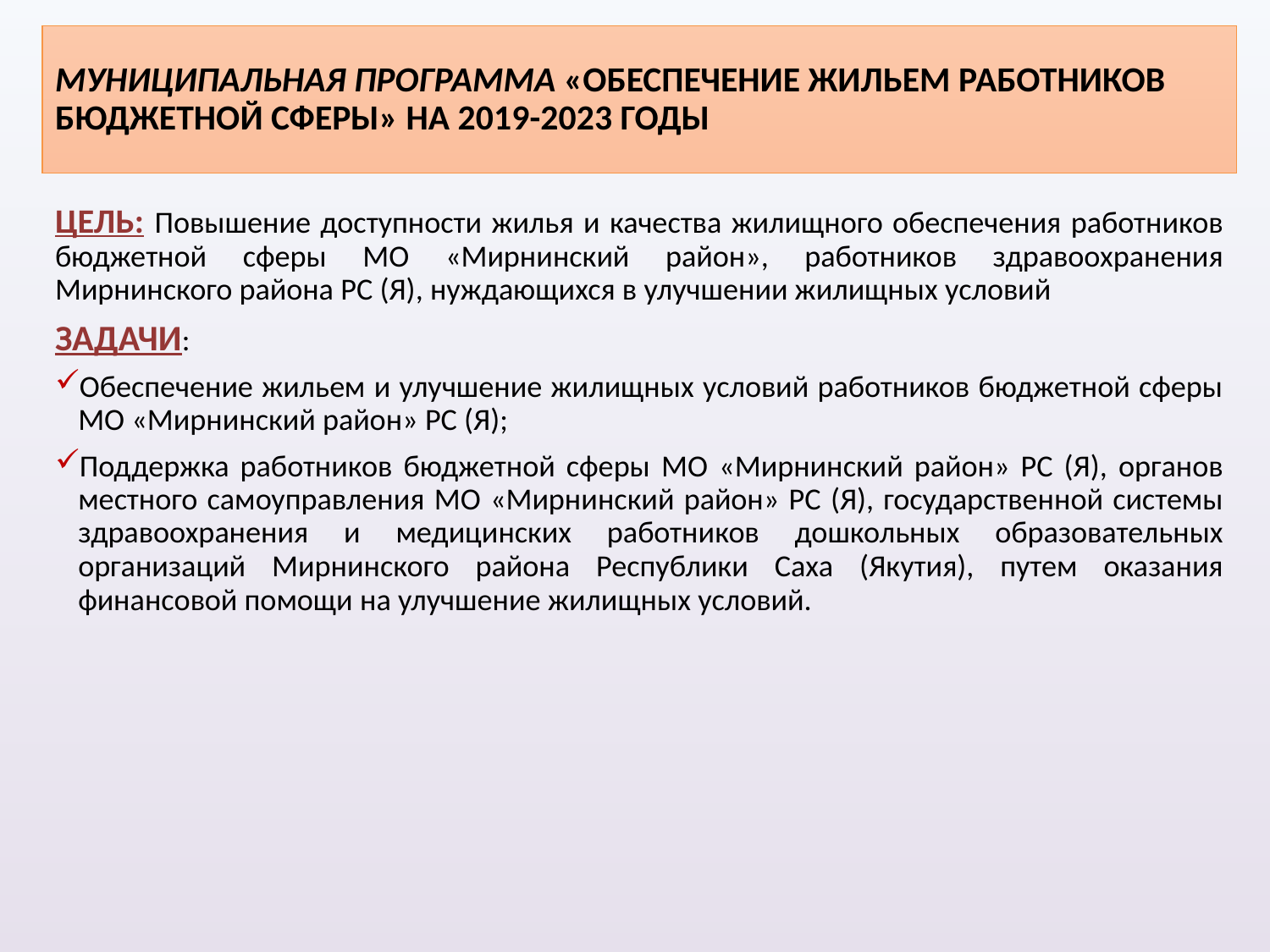

# МУНИЦИПАЛЬНАЯ ПРОГРАММА «ОБЕСПЕЧЕНИЕ ЖИЛЬЕМ РАБОТНИКОВ БЮДЖЕТНОЙ СФЕРЫ» НА 2019-2023 ГОДЫ
ЦЕЛЬ: Повышение доступности жилья и качества жилищного обеспечения работников бюджетной сферы МО «Мирнинский район», работников здравоохранения Мирнинского района РС (Я), нуждающихся в улучшении жилищных условий
ЗАДАЧИ:
Обеспечение жильем и улучшение жилищных условий работников бюджетной сферы МО «Мирнинский район» РС (Я);
Поддержка работников бюджетной сферы МО «Мирнинский район» РС (Я), органов местного самоуправления МО «Мирнинский район» РС (Я), государственной системы здравоохранения и медицинских работников дошкольных образовательных организаций Мирнинского района Республики Саха (Якутия), путем оказания финансовой помощи на улучшение жилищных условий.